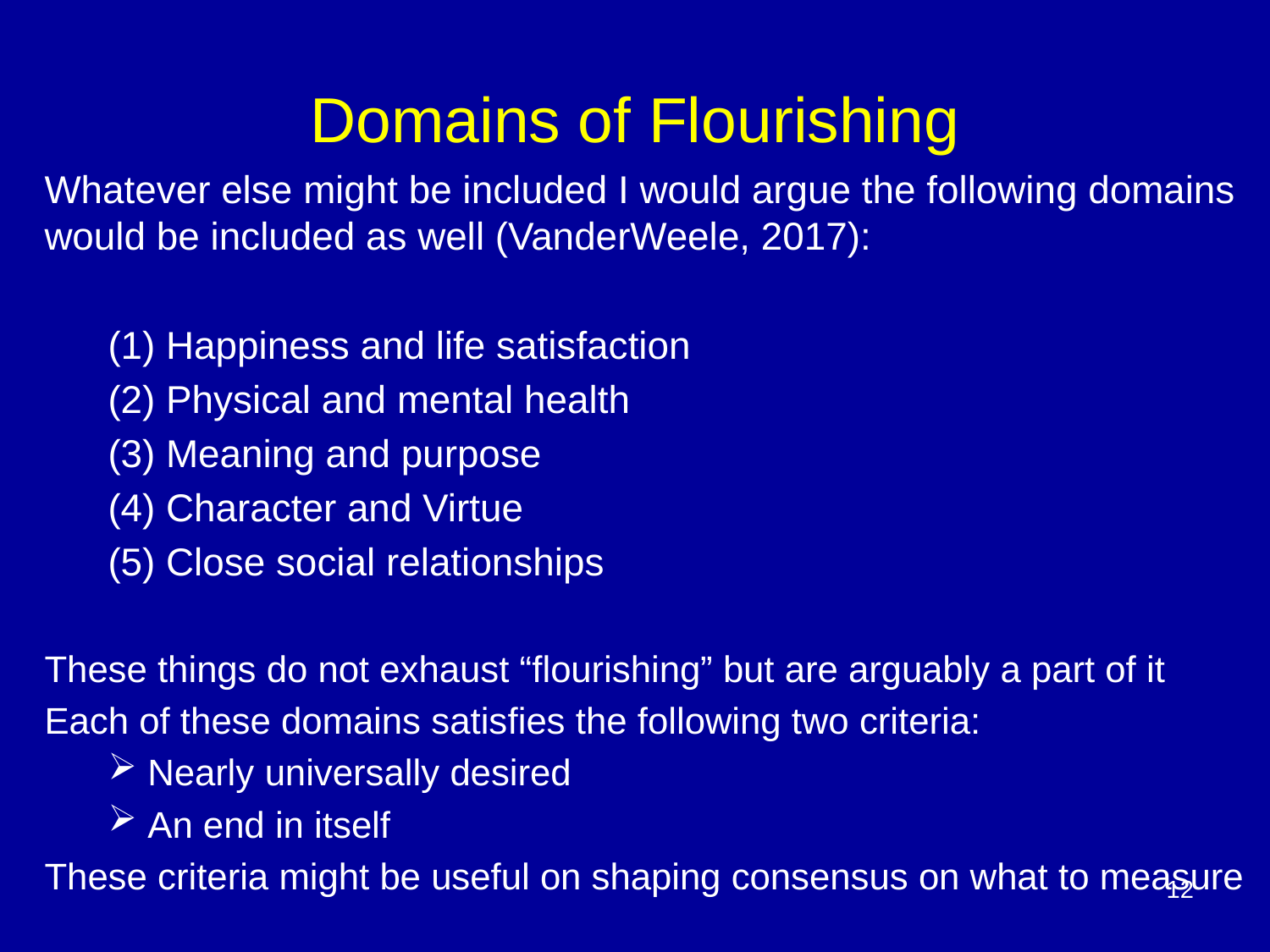

Domains of Flourishing
Whatever else might be included I would argue the following domains would be included as well (VanderWeele, 2017):

(1) Happiness and life satisfaction
(2) Physical and mental health
(3) Meaning and purpose
(4) Character and Virtue
(5) Close social relationships

These things do not exhaust “flourishing” but are arguably a part of it
Each of these domains satisfies the following two criteria:
Nearly universally desired
An end in itself
These criteria might be useful on shaping consensus on what to measure

12